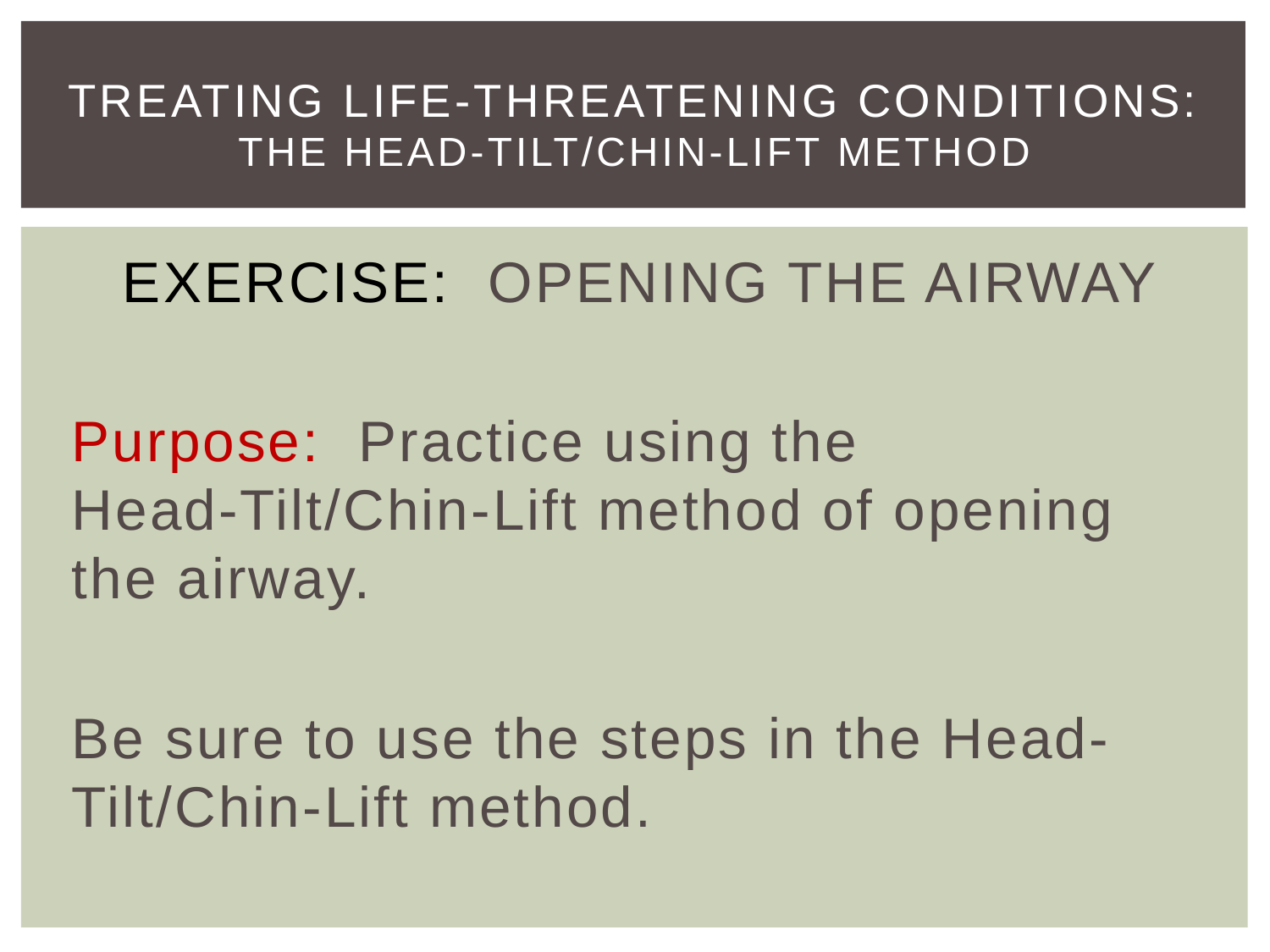

# Treating Life-Threatening Conditions: The Head-Tilt/Chin-Lift Method
Exercise:  Opening the Airway

Purpose:  Practice using the Head-Tilt/Chin-Lift method of opening the airway.

Be sure to use the steps in the Head-Tilt/Chin-Lift method.